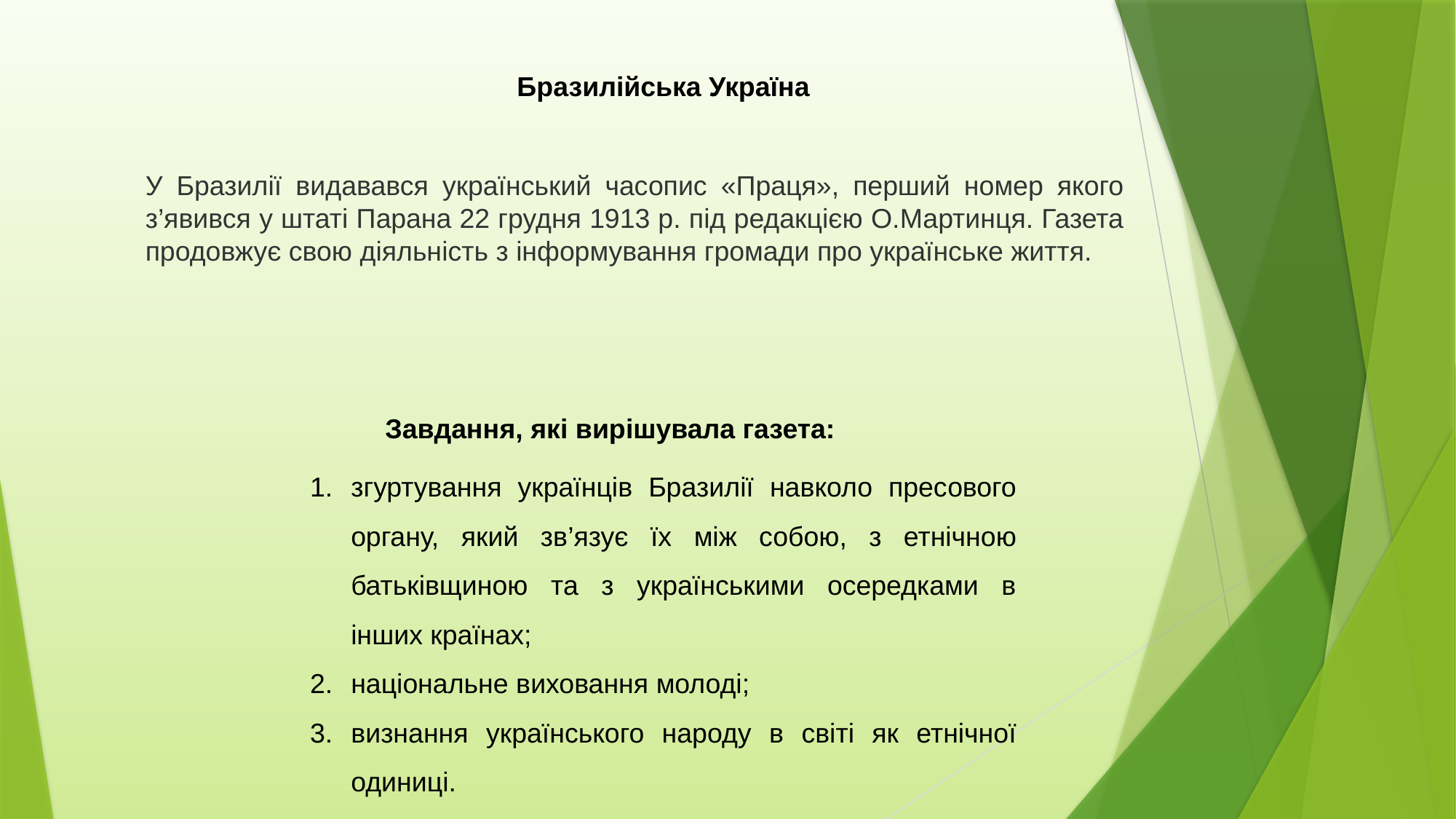

Бразилійська Україна
У Бразилії видавався український часопис «Праця», перший номер якого з’явився у штаті Парана 22 грудня 1913 р. під редакцією О.Мартинця. Газета продовжує свою діяльність з інформування громади про українське життя.
Завдання, які вирішувала газета:
згуртування українців Бразилії навколо пресового органу, який зв’язує їх між собою, з етнічною батьківщиною та з українськими осередками в інших країнах;
національне виховання молоді;
визнання українського народу в світі як етнічної одиниці.